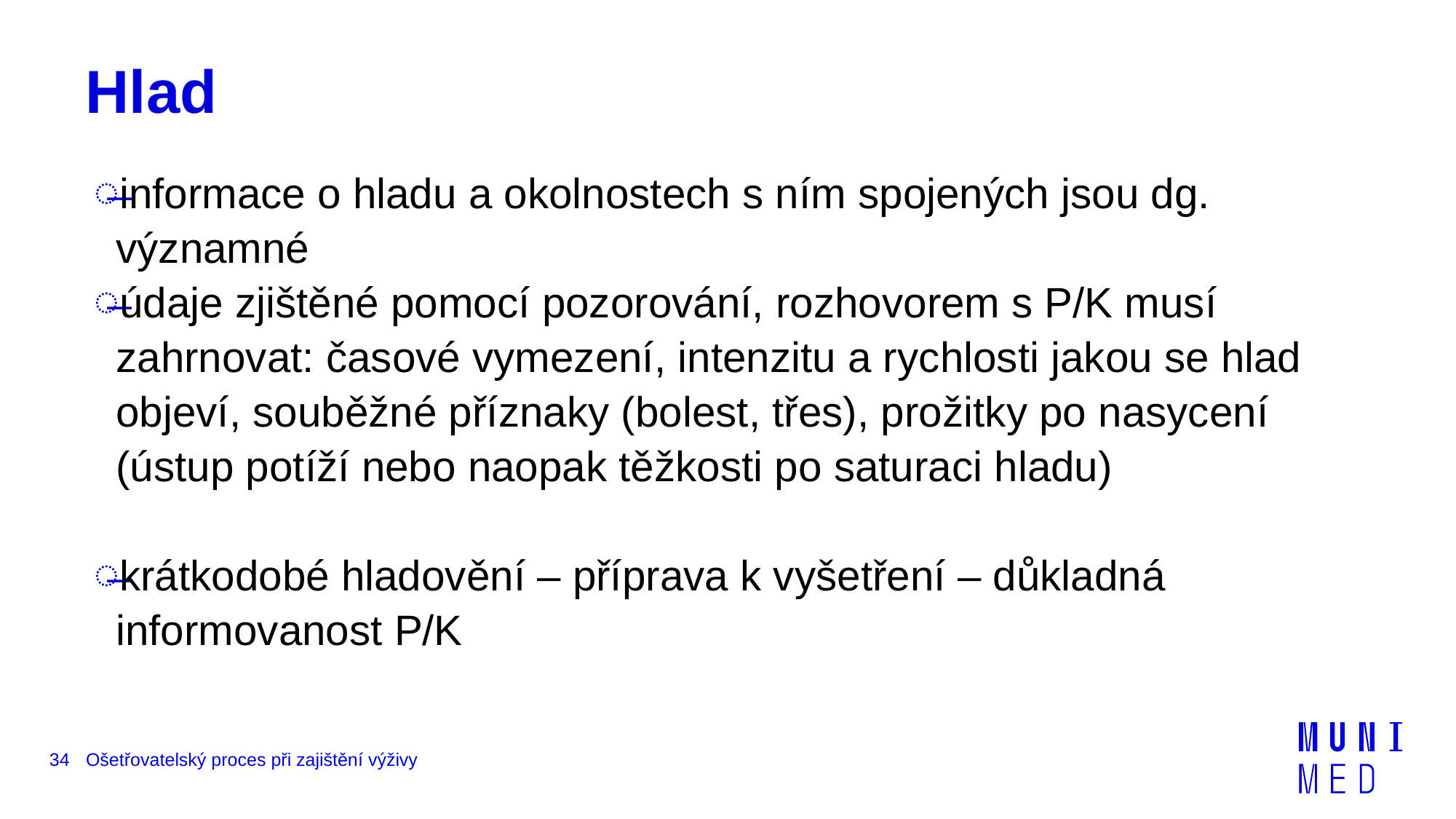

# Hlad
informace o hladu a okolnostech s ním spojených jsou dg. významné
údaje zjištěné pomocí pozorování, rozhovorem s P/K musí zahrnovat: časové vymezení, intenzitu a rychlosti jakou se hlad objeví, souběžné příznaky (bolest, třes), prožitky po nasycení (ústup potíží nebo naopak těžkosti po saturaci hladu)

krátkodobé hladovění – příprava k vyšetření – důkladná informovanost P/K

34
Ošetřovatelský proces při zajištění výživy